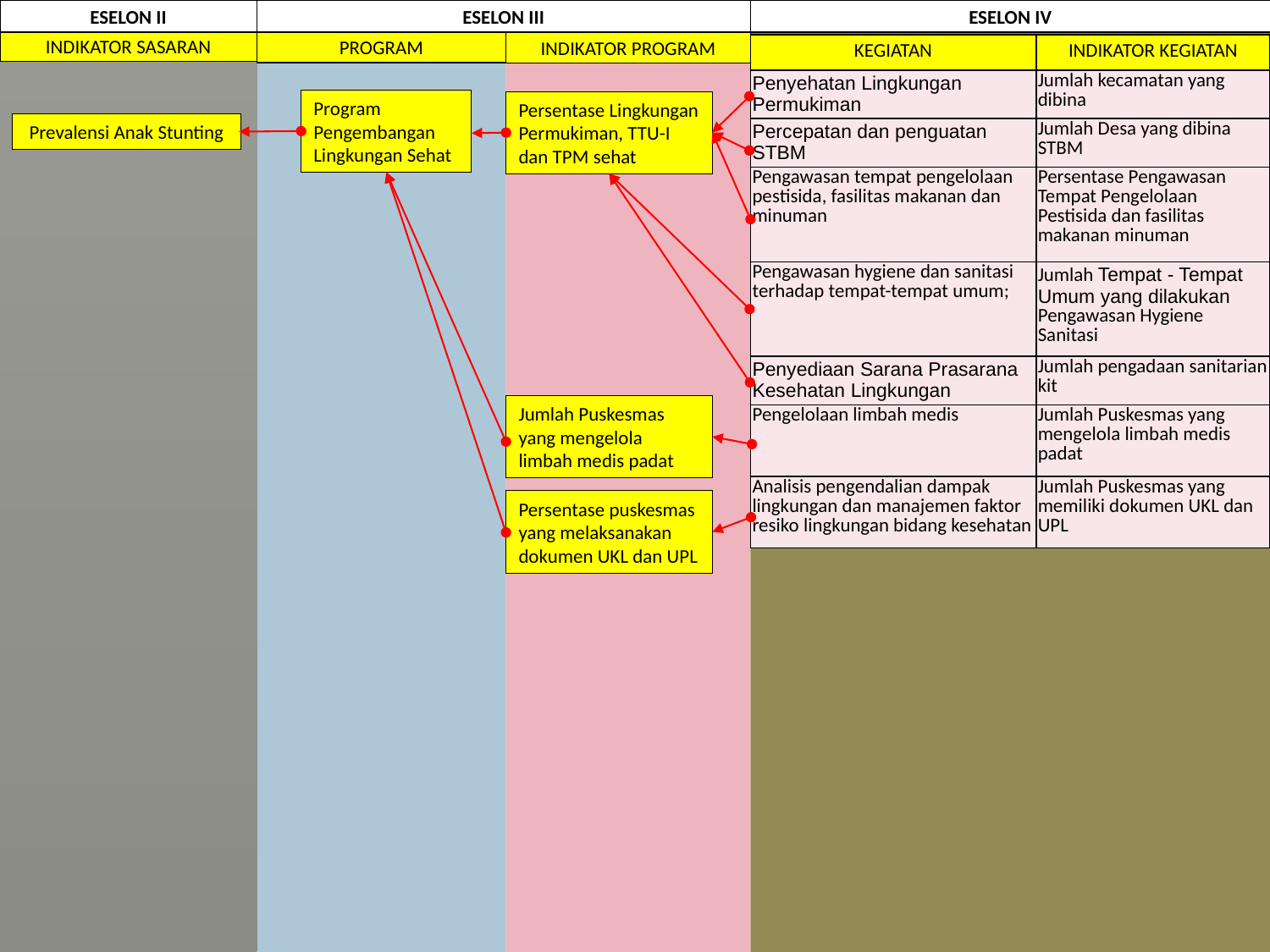

ESELON IV
ESELON II
ESELON III

INDIKATOR SASARAN
PROGRAM
INDIKATOR PROGRAM
| KEGIATAN | INDIKATOR KEGIATAN |
| --- | --- |
| Penyehatan Lingkungan Permukiman | Jumlah kecamatan yang dibina |
| Percepatan dan penguatan STBM | Jumlah Desa yang dibina STBM |
| Pengawasan tempat pengelolaan pestisida, fasilitas makanan dan minuman | Persentase Pengawasan Tempat Pengelolaan Pestisida dan fasilitas makanan minuman |
| Pengawasan hygiene dan sanitasi terhadap tempat-tempat umum; | Jumlah Tempat - Tempat Umum yang dilakukan Pengawasan Hygiene Sanitasi |
| Penyediaan Sarana Prasarana Kesehatan Lingkungan | Jumlah pengadaan sanitarian kit |
| Pengelolaan limbah medis | Jumlah Puskesmas yang mengelola limbah medis padat |
| Analisis pengendalian dampak lingkungan dan manajemen faktor resiko lingkungan bidang kesehatan | Jumlah Puskesmas yang memiliki dokumen UKL dan UPL |
Program Pengembangan Lingkungan Sehat
Persentase Lingkungan Permukiman, TTU-I dan TPM sehat
Prevalensi Anak Stunting
Jumlah Puskesmas yang mengelola limbah medis padat
Persentase puskesmas yang melaksanakan dokumen UKL dan UPL